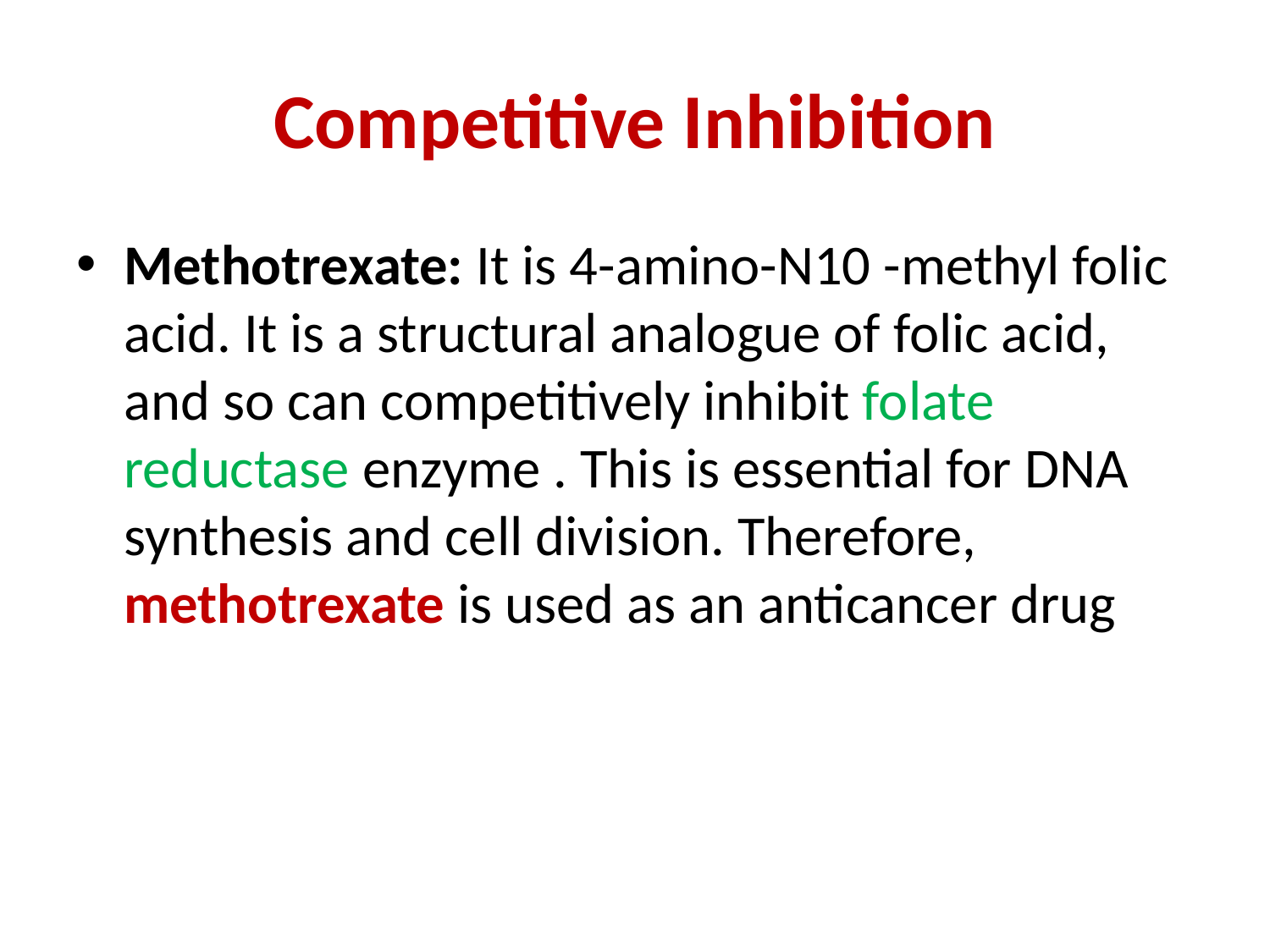

# Competitive Inhibition
Methotrexate: It is 4-amino-N10 -methyl folic acid. It is a structural analogue of folic acid, and so can competitively inhibit folate reductase enzyme . This is essential for DNA synthesis and cell division. Therefore, methotrexate is used as an anticancer drug